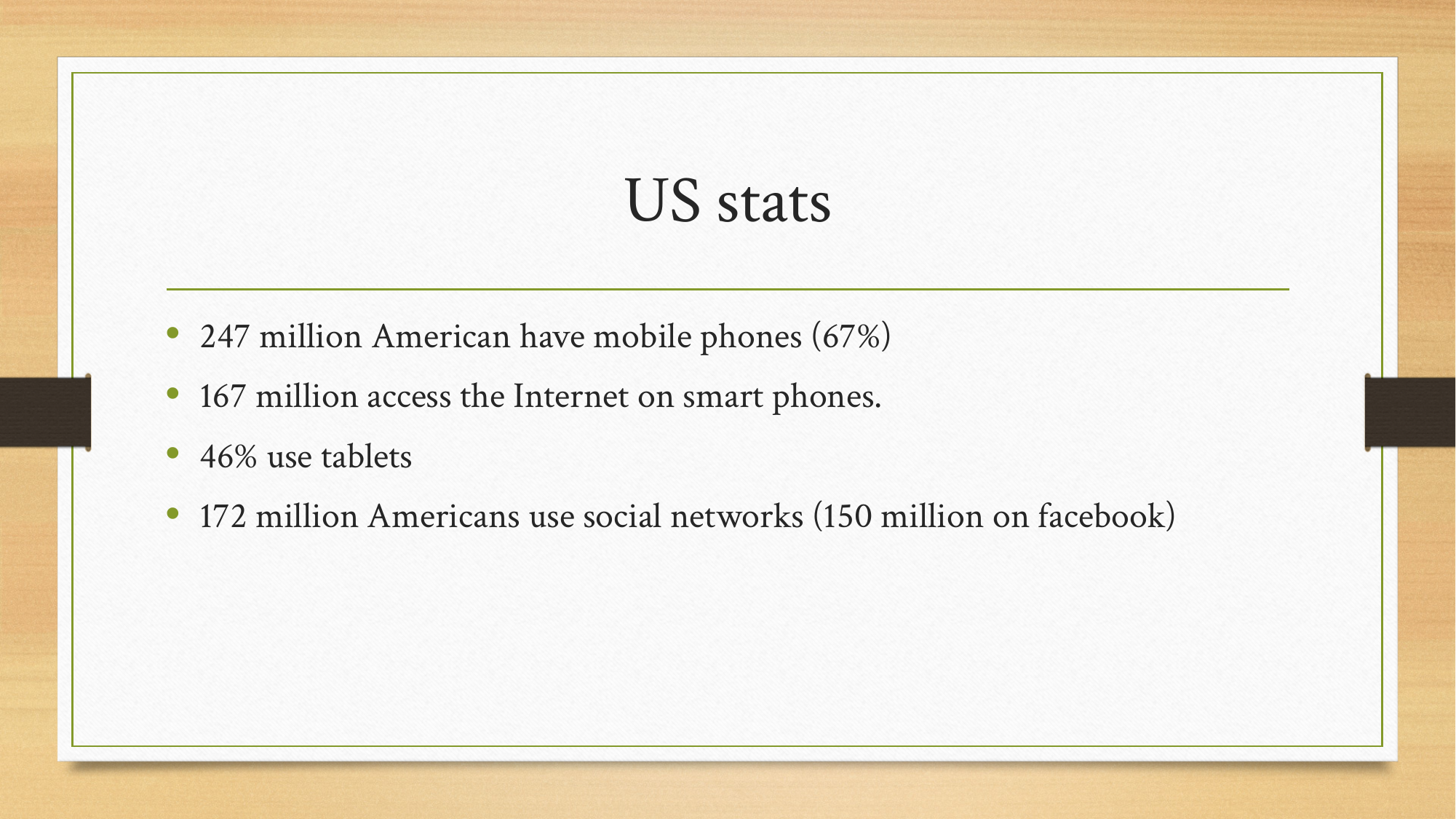

# US stats
247 million American have mobile phones (67%)
167 million access the Internet on smart phones.
46% use tablets
172 million Americans use social networks (150 million on facebook)